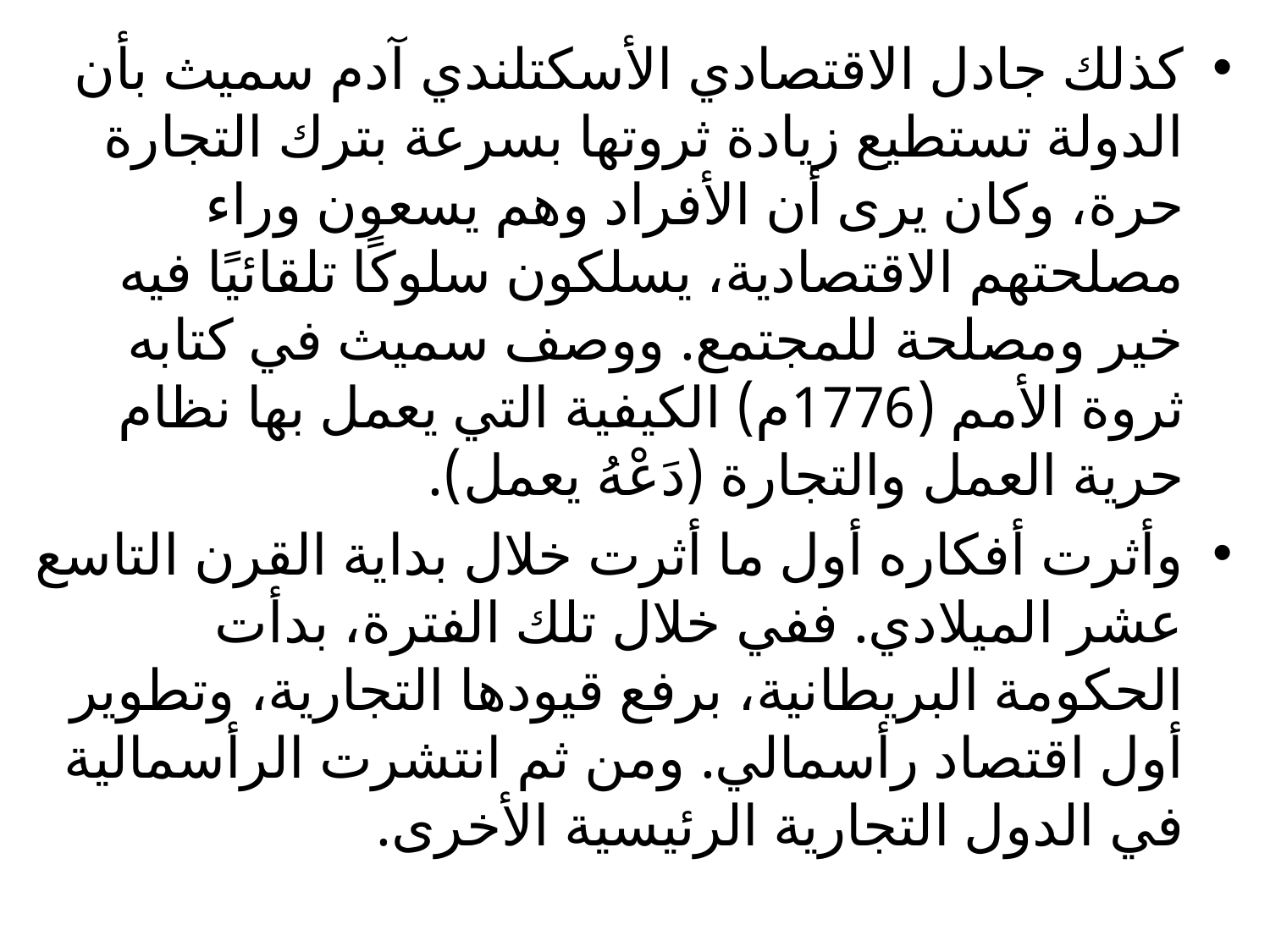

كذلك جادل الاقتصادي الأسكتلندي آدم سميث بأن الدولة تستطيع زيادة ثروتها بسرعة بترك التجارة حرة، وكان يرى أن الأفراد وهم يسعون وراء مصلحتهم الاقتصادية، يسلكون سلوكًا تلقائيًا فيه خير ومصلحة للمجتمع. ووصف سميث في كتابه ثروة الأمم (1776م) الكيفية التي يعمل بها نظام حرية العمل والتجارة (دَعْهُ يعمل).
وأثرت أفكاره أول ما أثرت خلال بداية القرن التاسع عشر الميلادي. ففي خلال تلك الفترة، بدأت الحكومة البريطانية، برفع قيودها التجارية، وتطوير أول اقتصاد رأسمالي. ومن ثم انتشرت الرأسمالية في الدول التجارية الرئيسية الأخرى.